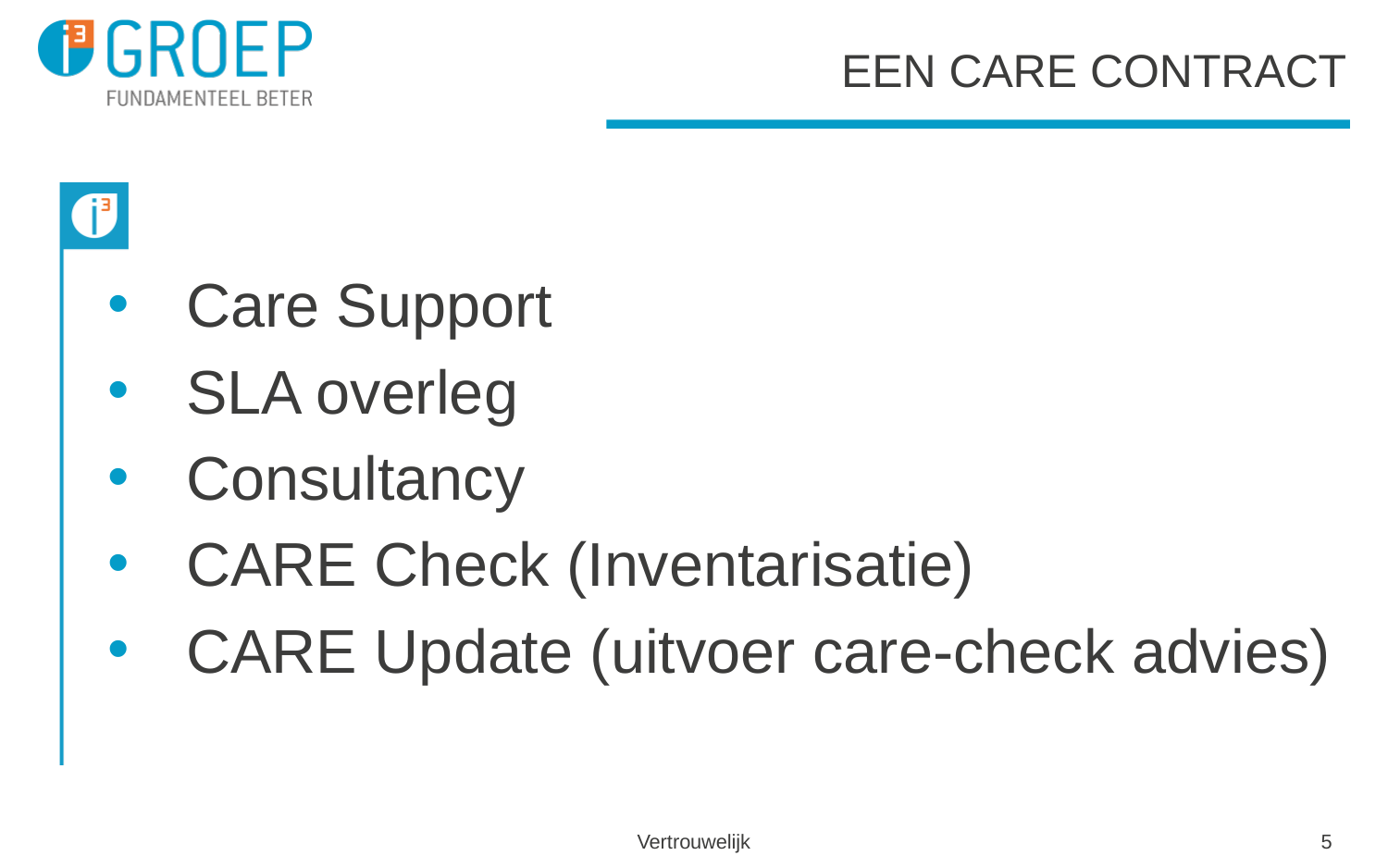

# Een care contract
Care Support
SLA overleg
Consultancy
CARE Check (Inventarisatie)
CARE Update (uitvoer care-check advies)

Vertrouwelijk
5